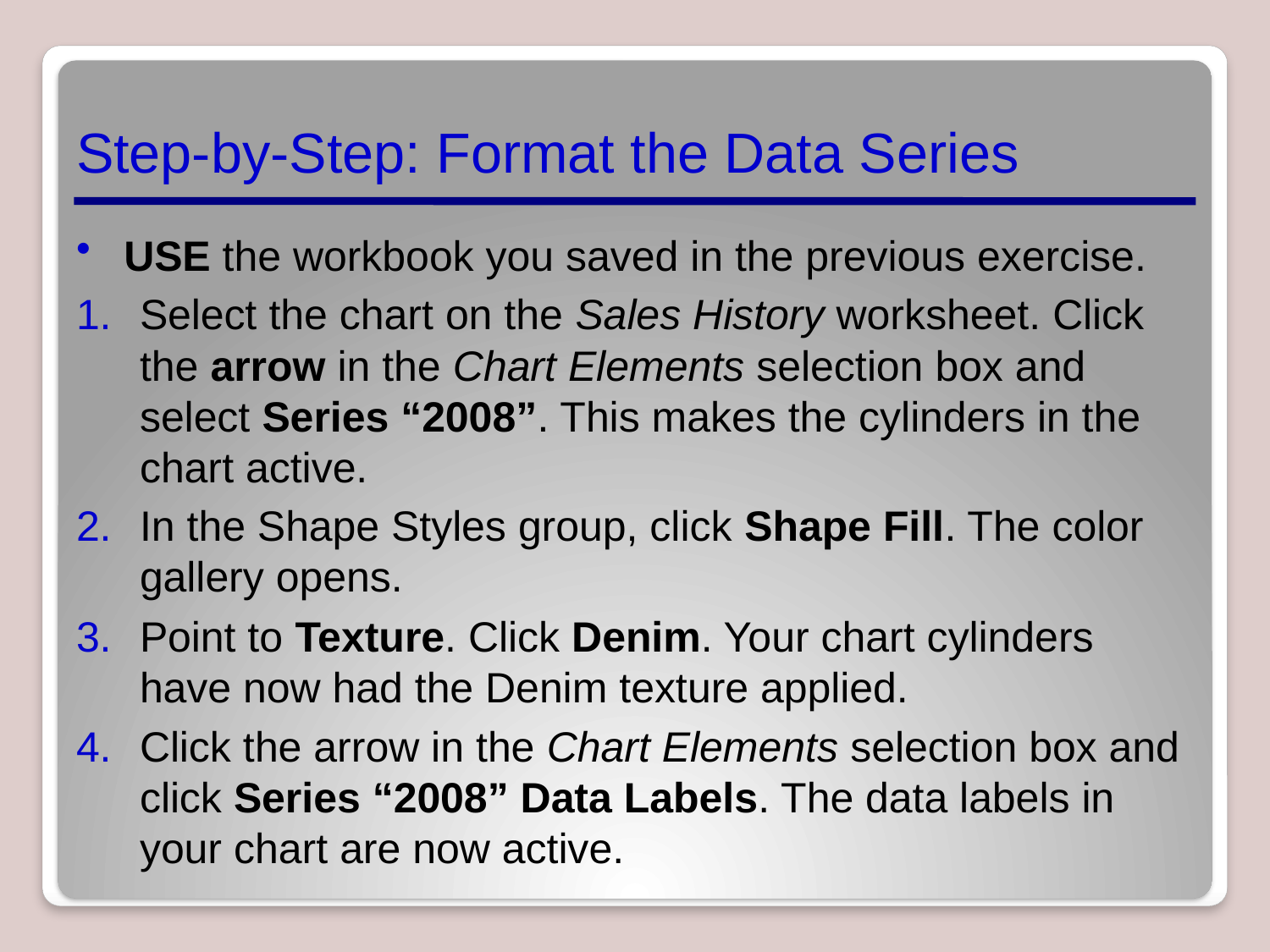

# Step-by-Step: Format the Data Series
USE the workbook you saved in the previous exercise.
Select the chart on the Sales History worksheet. Click the arrow in the Chart Elements selection box and select Series “2008”. This makes the cylinders in the chart active.
In the Shape Styles group, click Shape Fill. The color gallery opens.
Point to Texture. Click Denim. Your chart cylinders have now had the Denim texture applied.
Click the arrow in the Chart Elements selection box and click Series “2008” Data Labels. The data labels in your chart are now active.